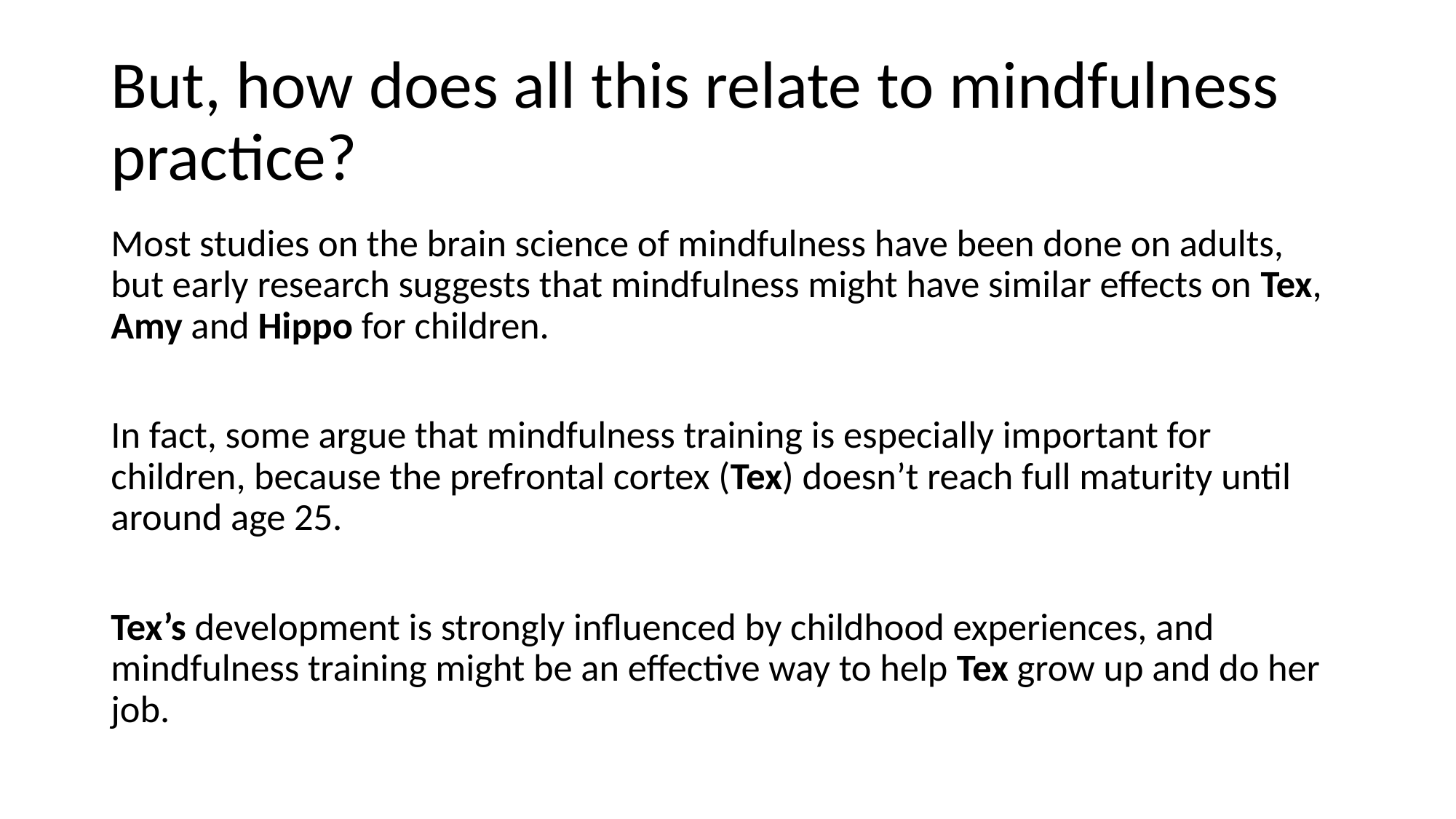

# But, how does all this relate to mindfulness practice?
Most studies on the brain science of mindfulness have been done on adults, but early research suggests that mindfulness might have similar effects on Tex, Amy and Hippo for children.

In fact, some argue that mindfulness training is especially important for children, because the prefrontal cortex (Tex) doesn’t reach full maturity until around age 25.

Tex’s development is strongly influenced by childhood experiences, and mindfulness training might be an effective way to help Tex grow up and do her job.